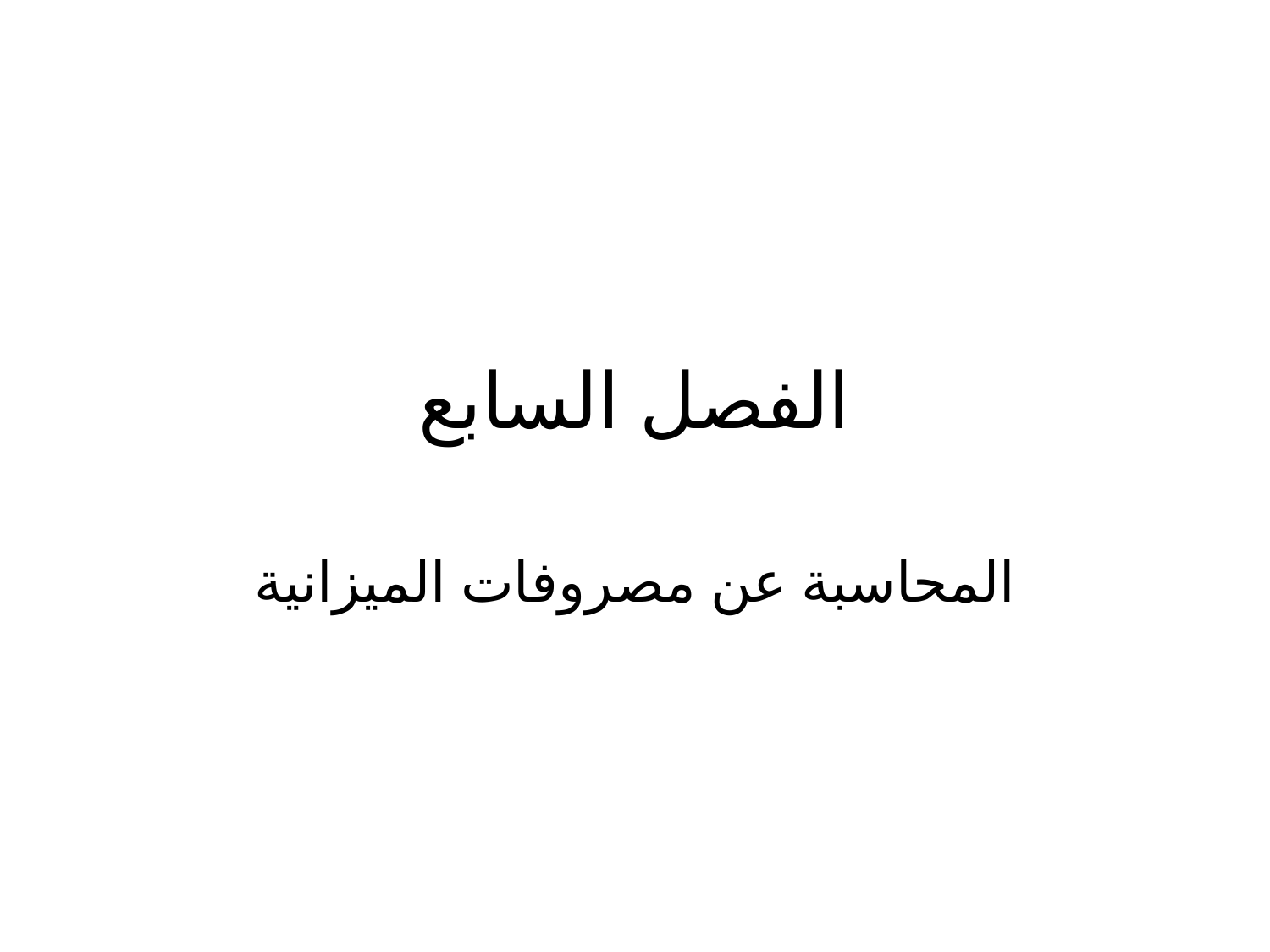

# الفصل السابع
المحاسبة عن مصروفات الميزانية